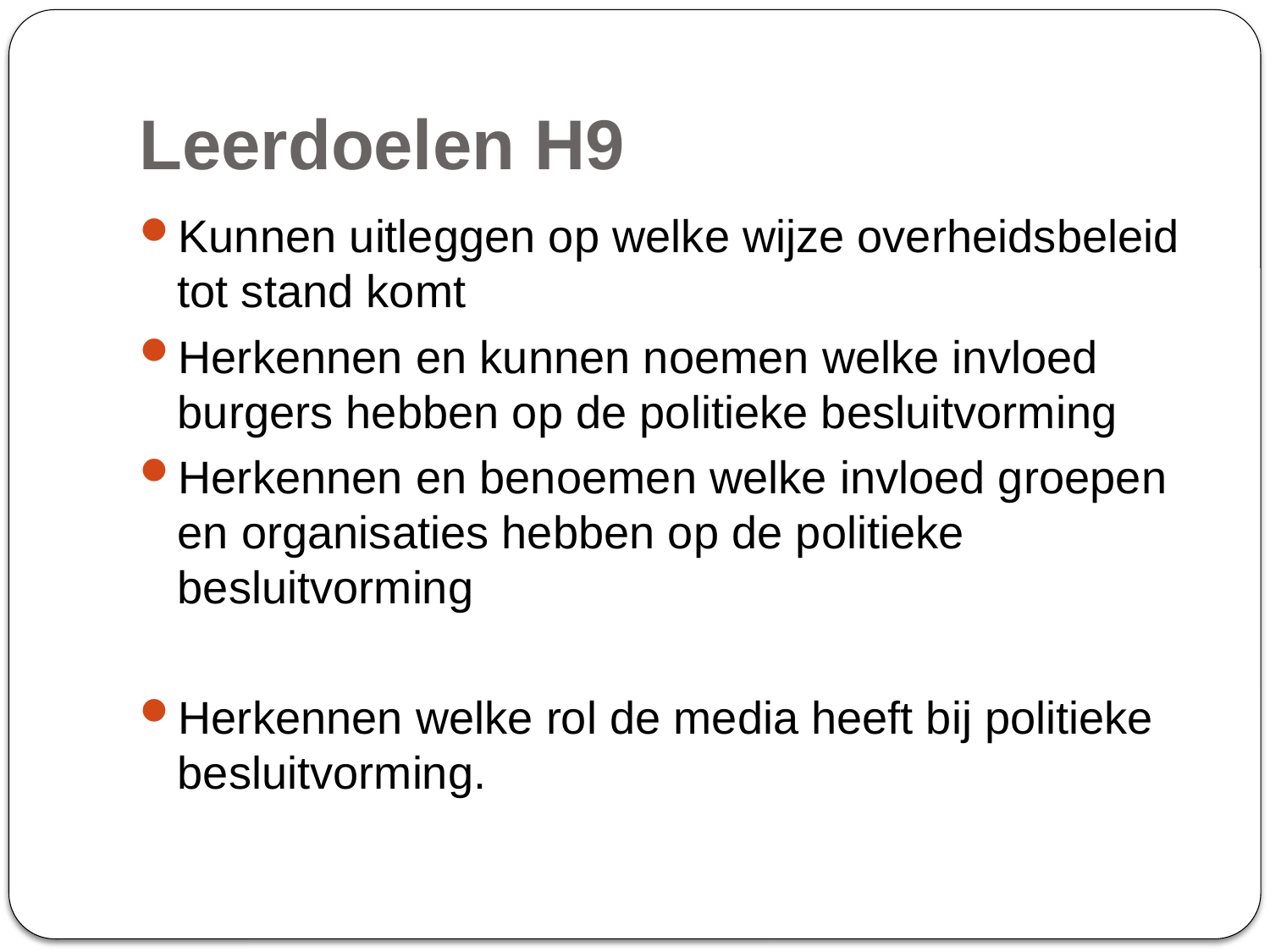

# Leerdoelen H9
Kunnen uitleggen op welke wijze overheidsbeleid tot stand komt
Herkennen en kunnen noemen welke invloed burgers hebben op de politieke besluitvorming
Herkennen en benoemen welke invloed groepen en organisaties hebben op de politieke besluitvorming

Herkennen welke rol de media heeft bij politieke besluitvorming.